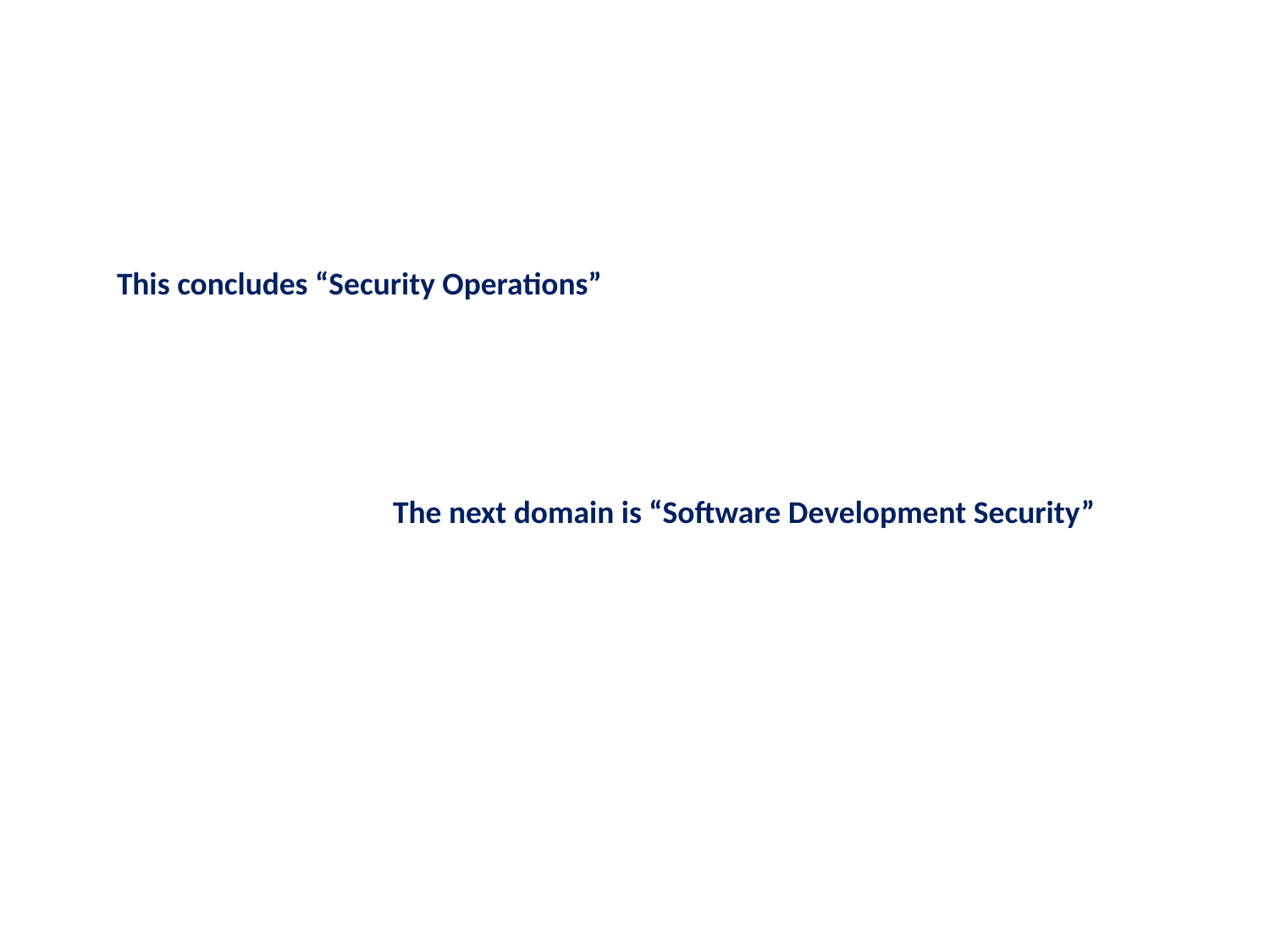

This concludes “Security Operations”

The next domain is “Software Development Security”